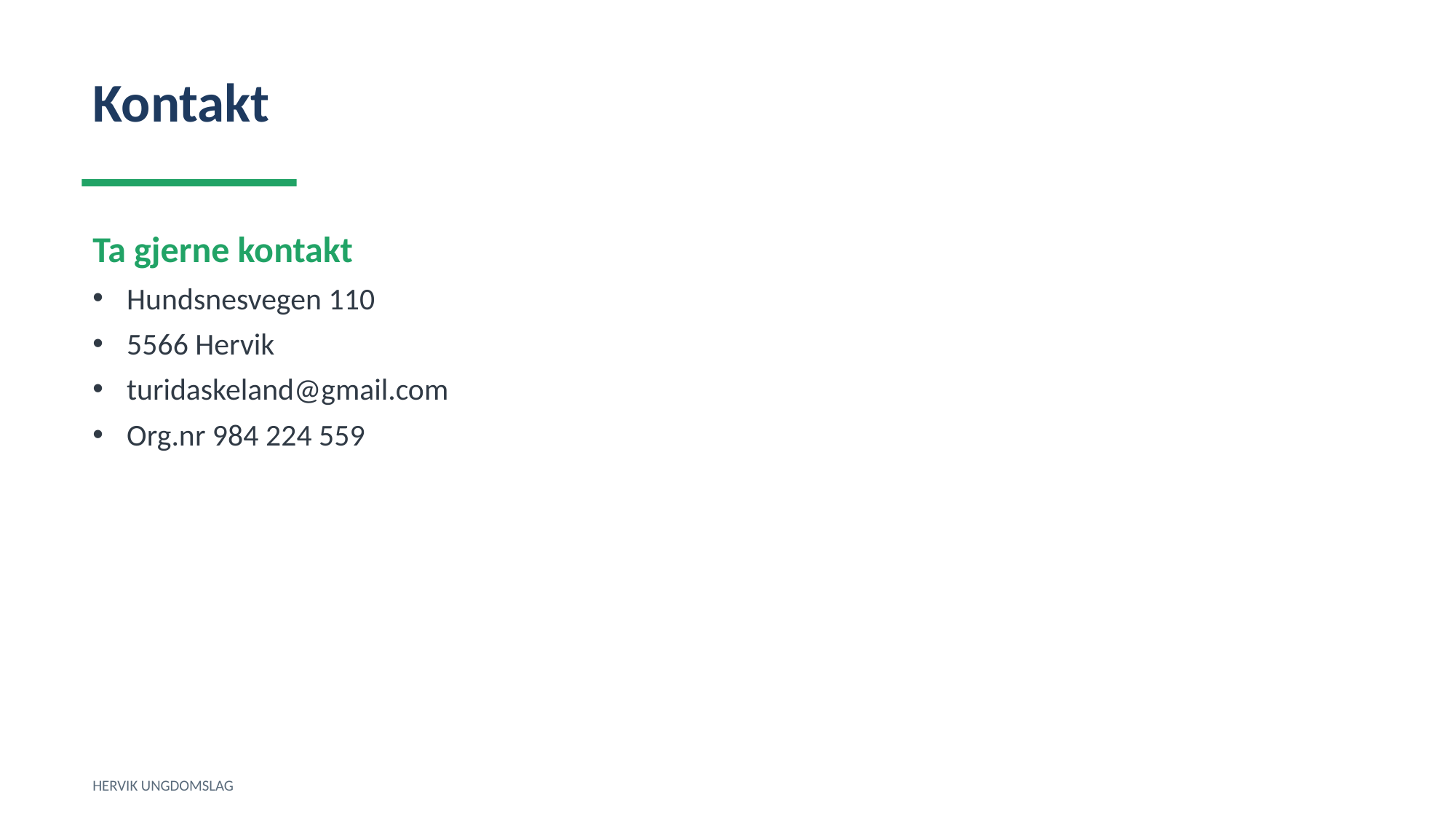

Kontakt

Ta gjerne kontakt
Hundsnesvegen 110
5566 Hervik
turidaskeland@gmail.com
Org.nr 984 224 559
HERVIK UNGDOMSLAG